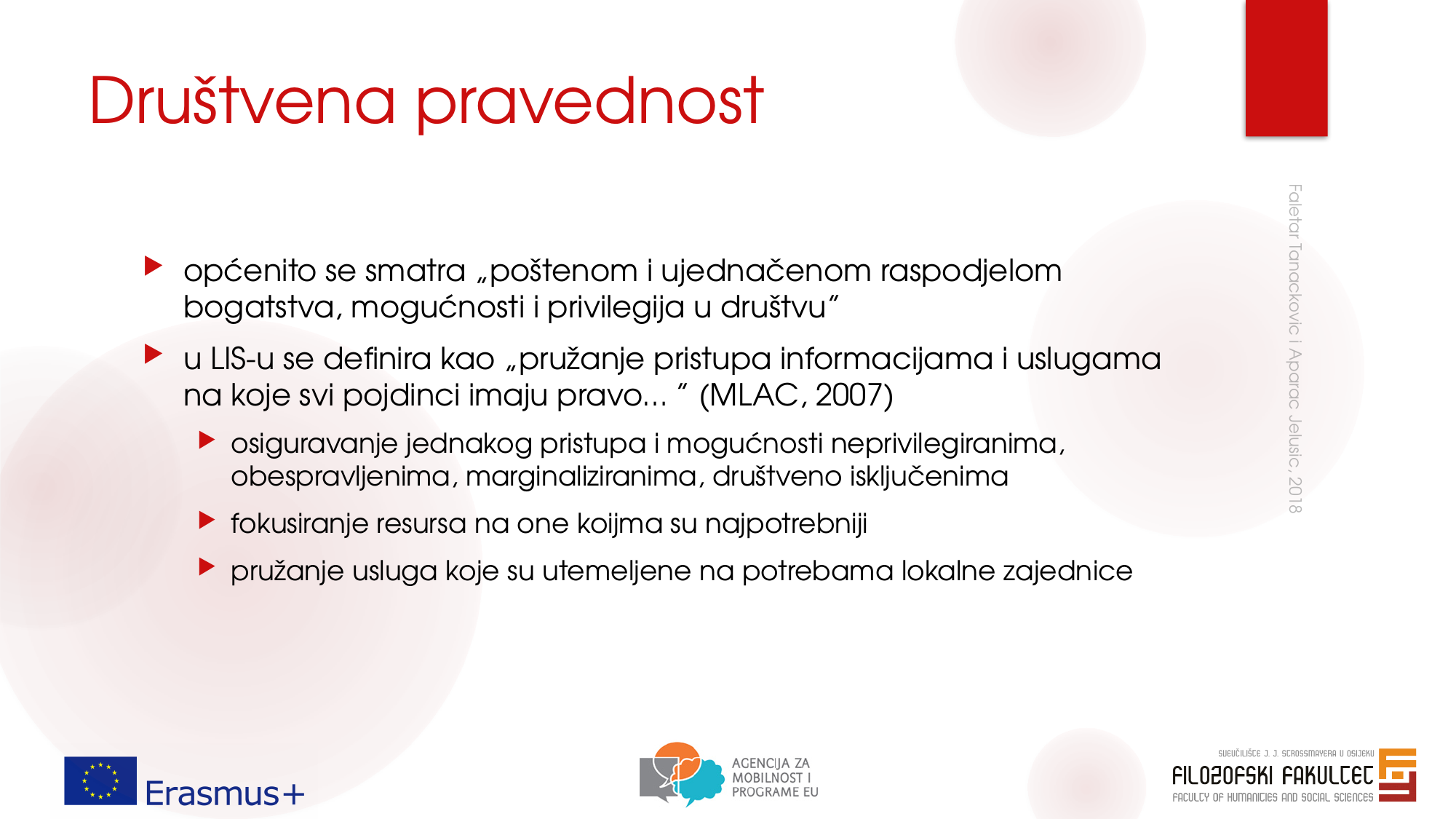

# Društvena pravednost
općenito se smatra „poštenom i ujednačenom raspodjelom bogatstva, mogućnosti i privilegija u društvu”
u LIS-u se definira kao „pružanje pristupa informacijama i uslugama na koje svi pojdinci imaju pravo… ” (MLAC, 2007)
osiguravanje jednakog pristupa i mogućnosti neprivilegiranima, obespravljenima, marginaliziranima, društveno isključenima
fokusiranje resursa na one koijma su najpotrebniji
pružanje usluga koje su utemeljene na potrebama lokalne zajednice
Faletar Tanackovic i Aparac Jelusic, 2018